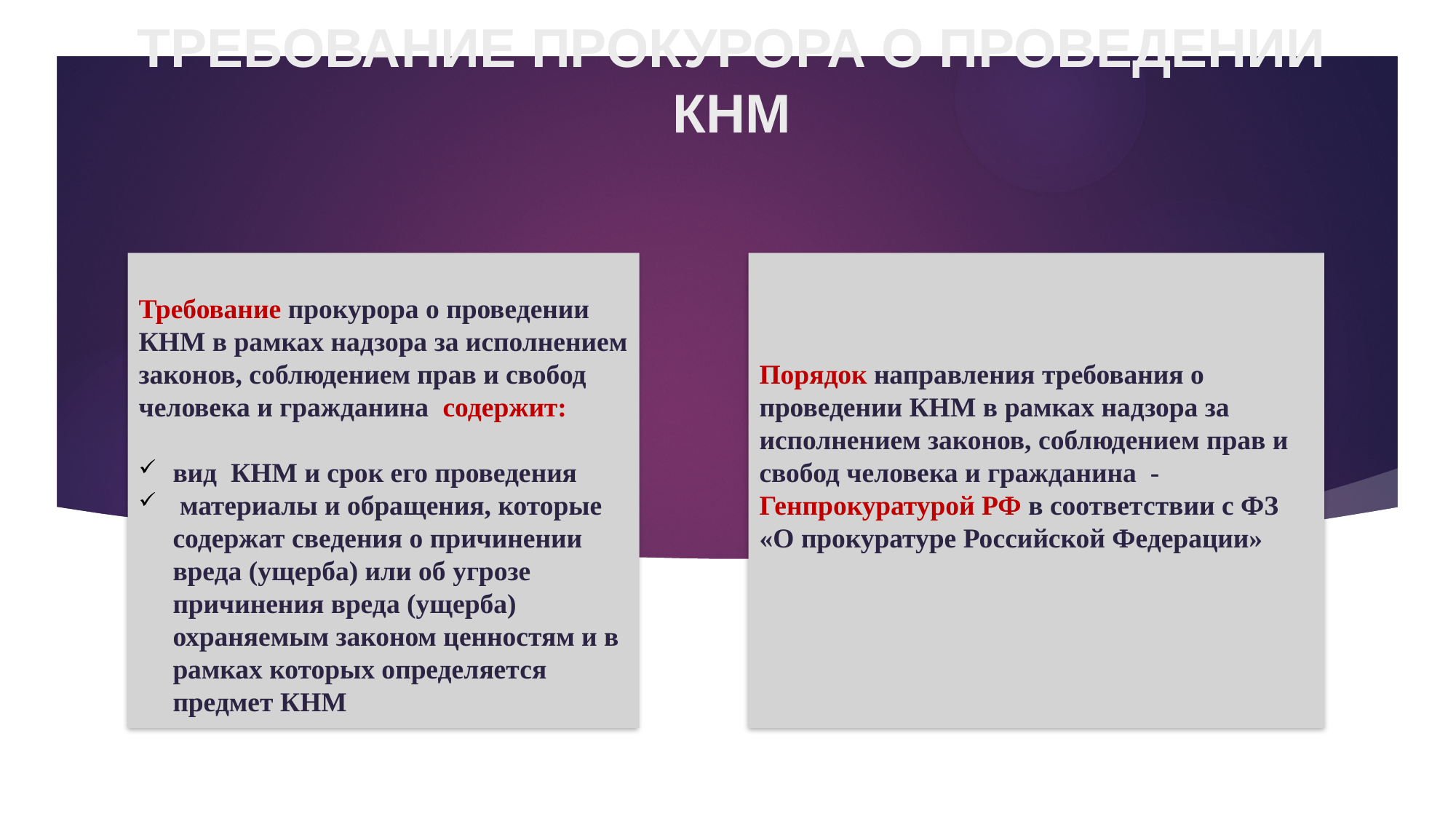

# ТРЕБОВАНИЕ ПРОКУРОРА О ПРОВЕДЕНИИ КНМ

Требование прокурора о проведении КНМ в рамках надзора за исполнением законов, соблюдением прав и свобод человека и гражданина  содержит:

вид  КНМ и срок его проведения
 материалы и обращения, которые содержат сведения о причинении вреда (ущерба) или об угрозе причинения вреда (ущерба) охраняемым законом ценностям и в рамках которых определяется предмет КНМ

Порядок направления требования о проведении КНМ в рамках надзора за исполнением законов, соблюдением прав и свобод человека и гражданина  - Генпрокуратурой РФ в соответствии с ФЗ «О прокуратуре Российской Федерации»